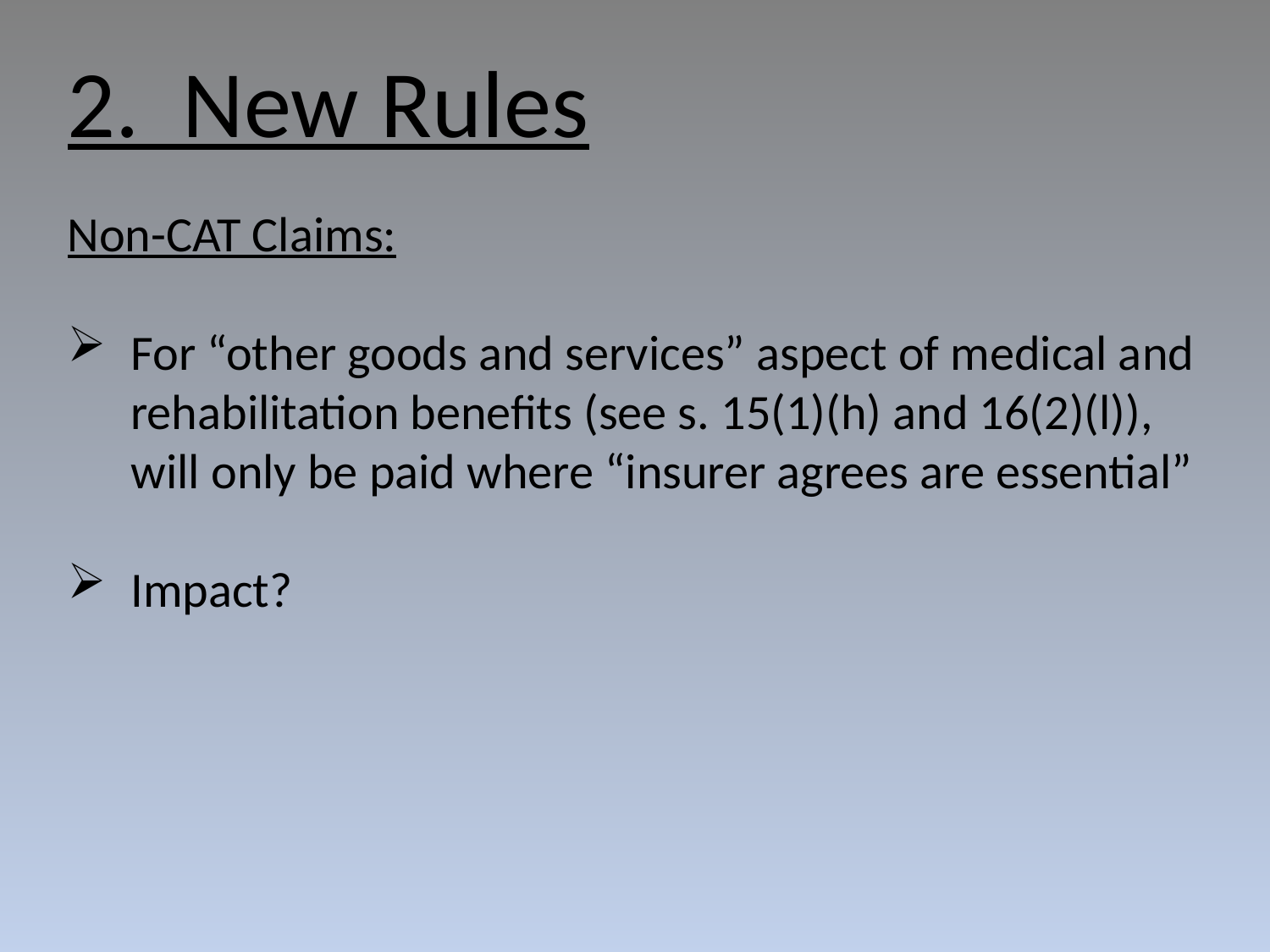

2.  New Rules
Non-CAT Claims:

For “other goods and services” aspect of medical and rehabilitation benefits (see s. 15(1)(h) and 16(2)(l)), will only be paid where “insurer agrees are essential”

Impact?